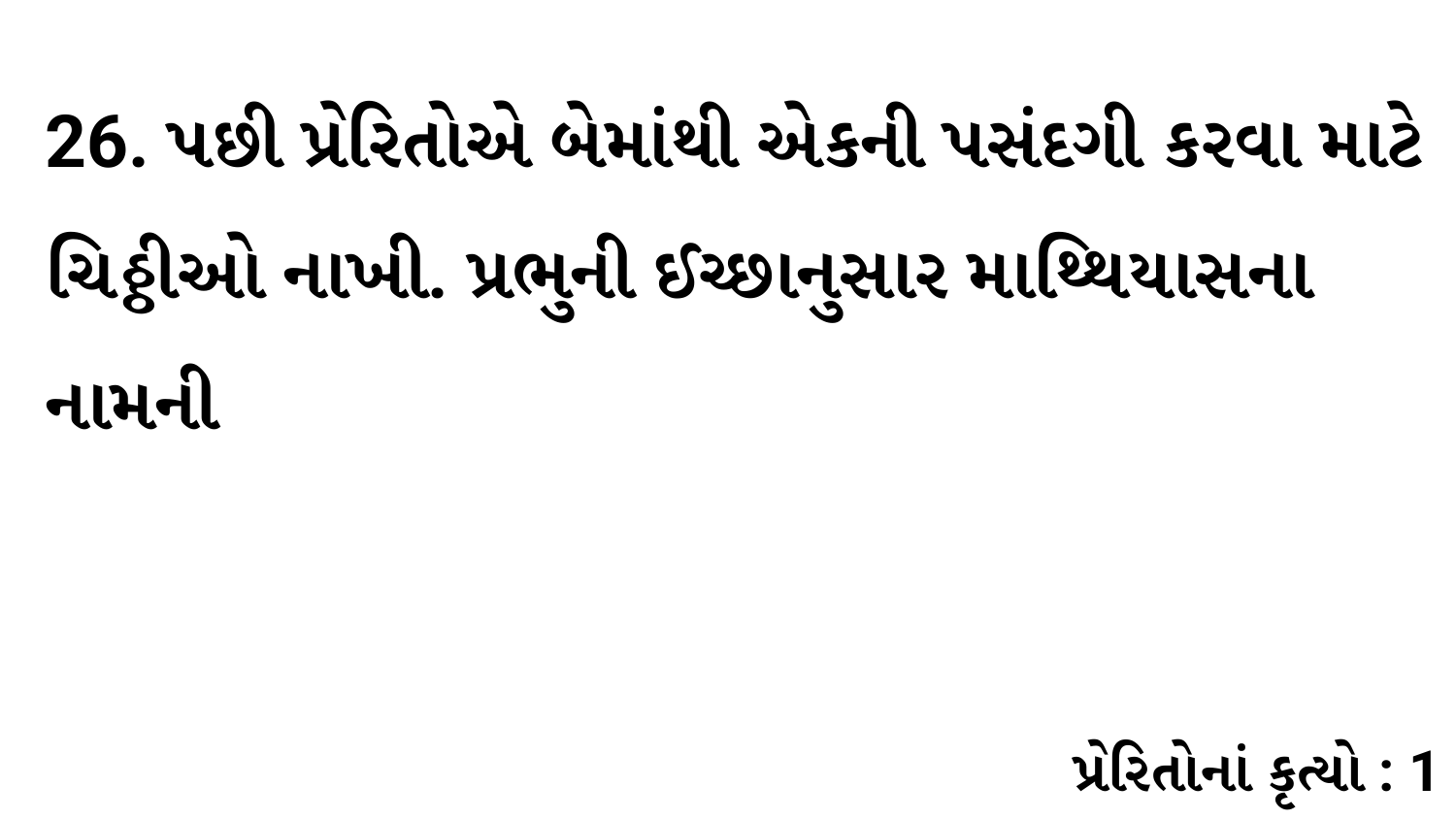

26. પછી પ્રેરિતોએ બેમાંથી એકની પસંદગી કરવા માટે ચિઠ્ઠીઓ નાખી. પ્રભુની ઈચ્છાનુસાર માથ્થિયાસના નામની
પ્રેરિતોનાં કૃત્યો : 1